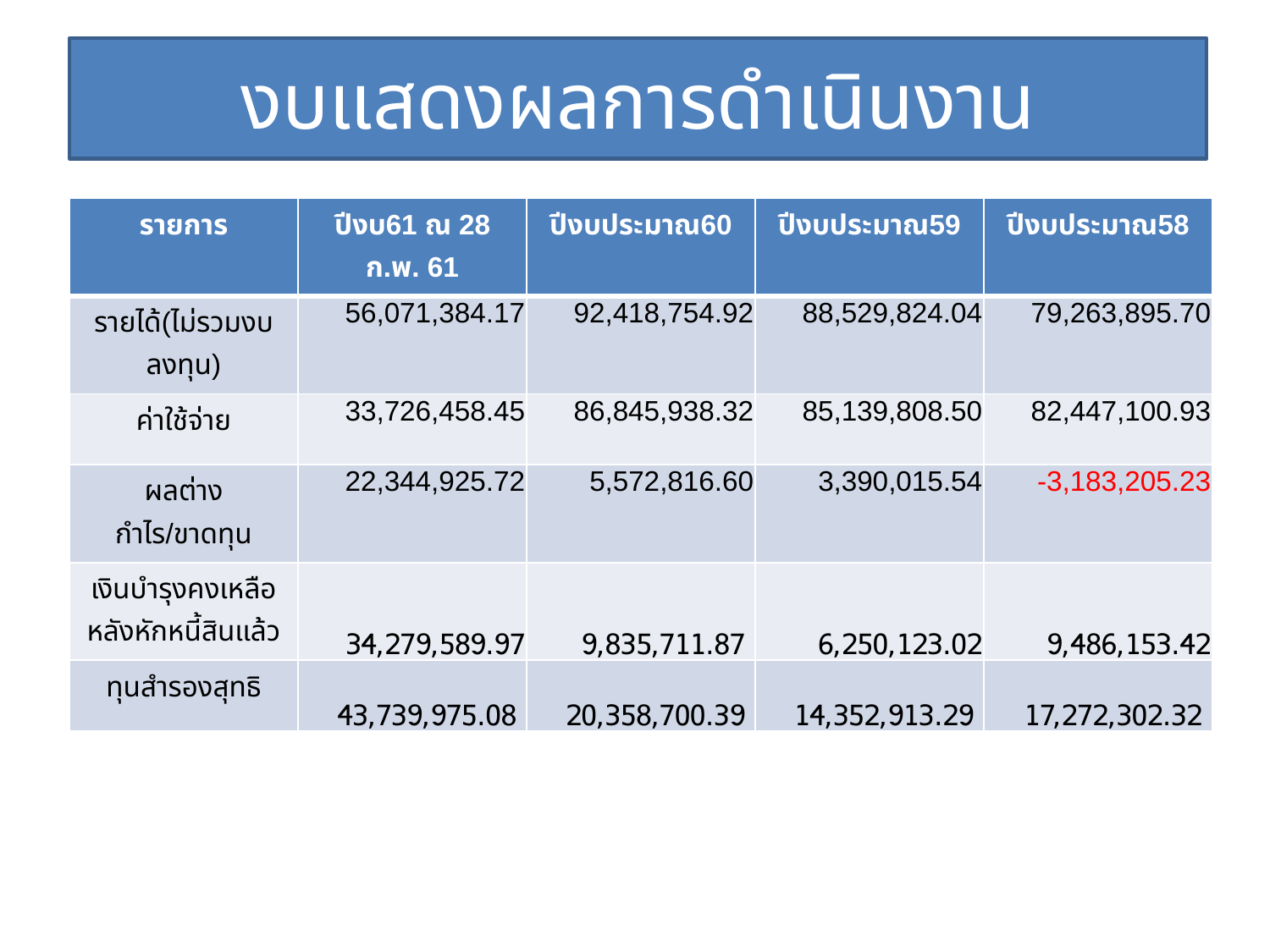

# งบแสดงผลการดำเนินงาน
| รายการ | ปีงบ61 ณ 28 ก.พ. 61 | ปีงบประมาณ60 | ปีงบประมาณ59 | ปีงบประมาณ58 |
| --- | --- | --- | --- | --- |
| รายได้(ไม่รวมงบลงทุน) | 56,071,384.17 | 92,418,754.92 | 88,529,824.04 | 79,263,895.70 |
| ค่าใช้จ่าย | 33,726,458.45 | 86,845,938.32 | 85,139,808.50 | 82,447,100.93 |
| ผลต่าง กำไร/ขาดทุน | 22,344,925.72 | 5,572,816.60 | 3,390,015.54 | -3,183,205.23 |
| เงินบำรุงคงเหลือหลังหักหนี้สินแล้ว | 34,279,589.97 | 9,835,711.87 | 6,250,123.02 | 9,486,153.42 |
| ทุนสำรองสุทธิ | 43,739,975.08 | 20,358,700.39 | 14,352,913.29 | 17,272,302.32 |